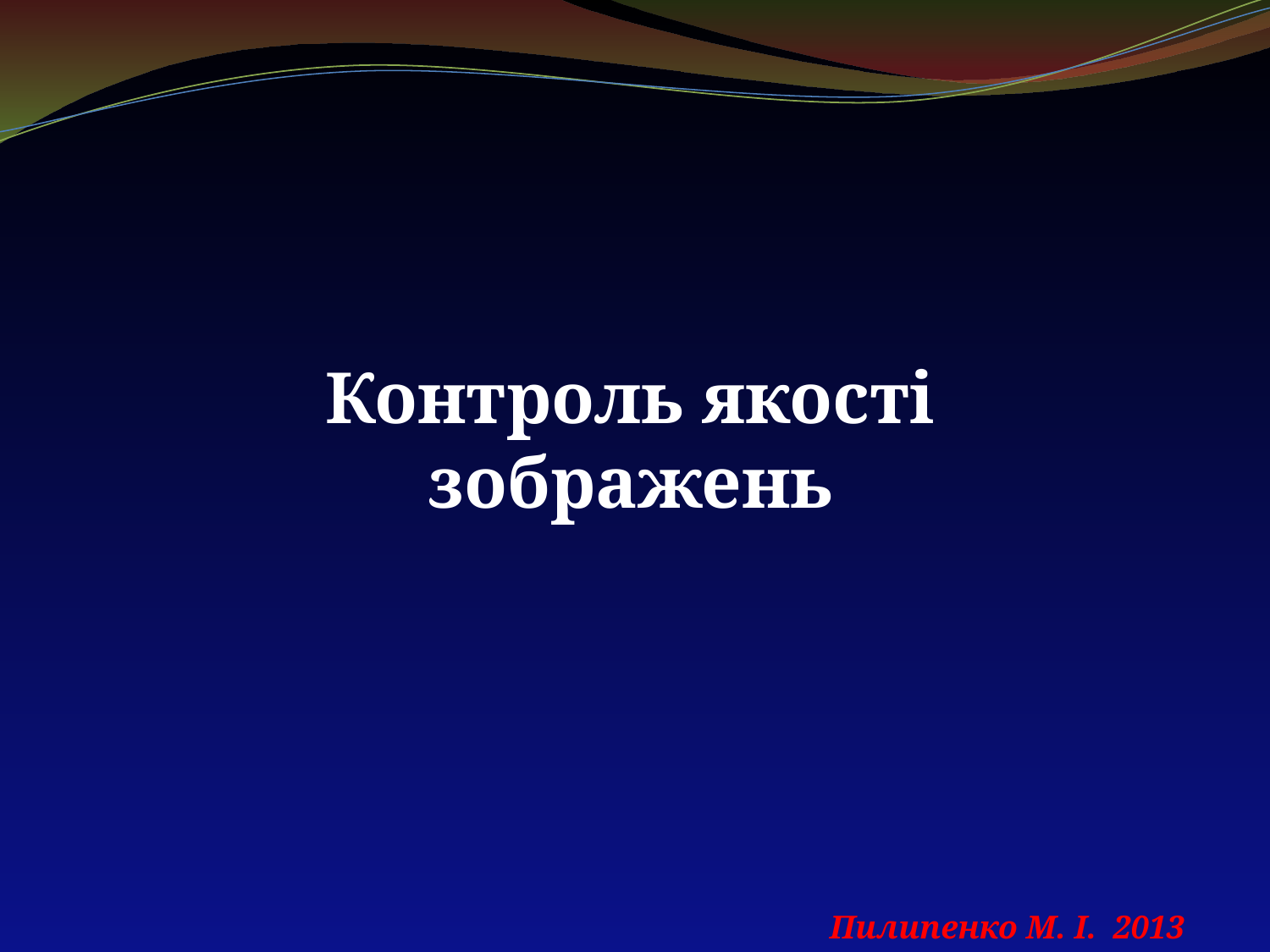

Контроль якості зображень
Пилипенко М. І.  2013